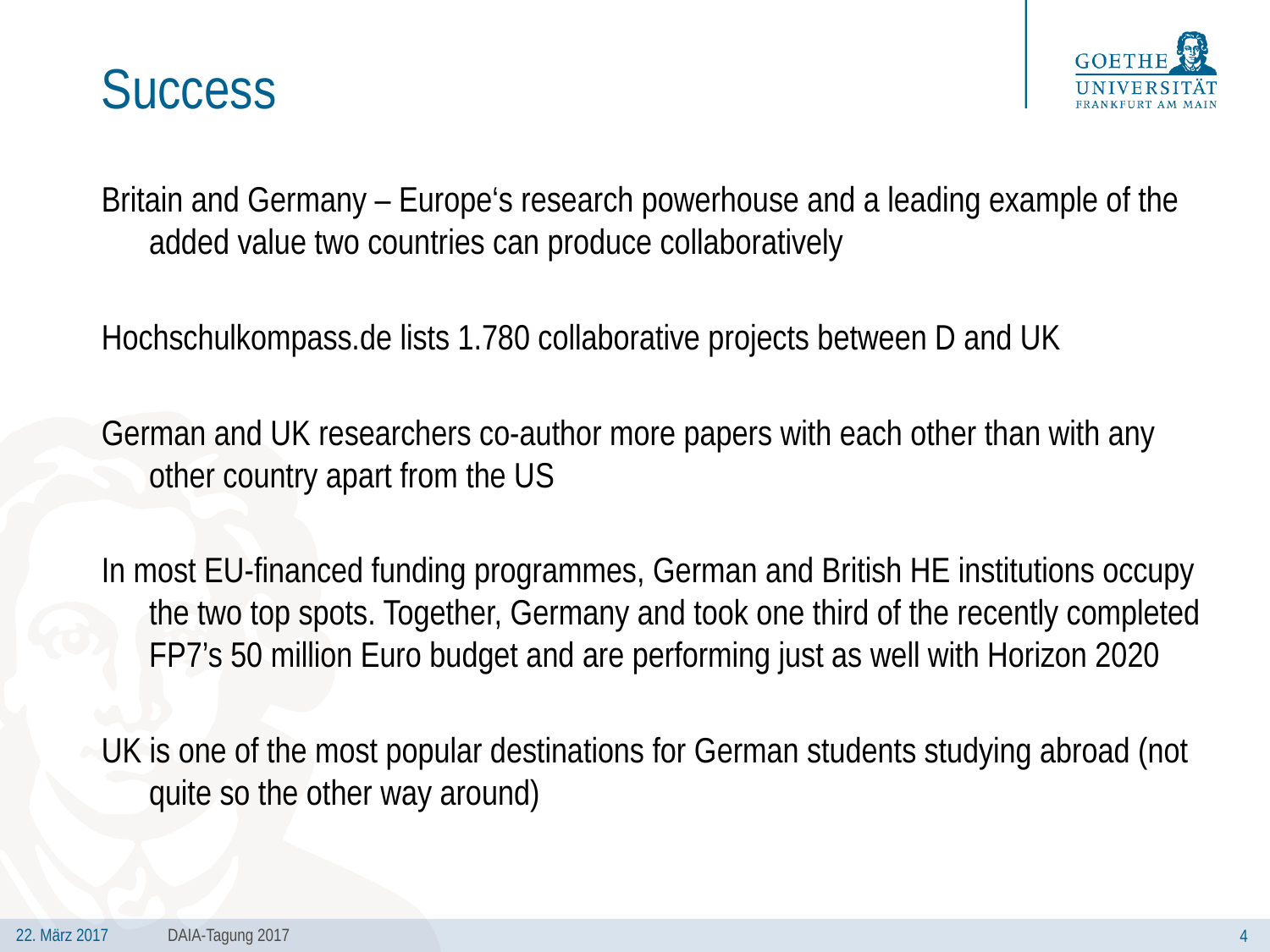

# Success
Britain and Germany – Europe‘s research powerhouse and a leading example of the added value two countries can produce collaboratively

Hochschulkompass.de lists 1.780 collaborative projects between D and UK

German and UK researchers co-author more papers with each other than with any other country apart from the US

In most EU-financed funding programmes, German and British HE institutions occupy the two top spots. Together, Germany and took one third of the recently completed FP7’s 50 million Euro budget and are performing just as well with Horizon 2020

UK is one of the most popular destinations for German students studying abroad (not quite so the other way around)

DAIA-Tagung 2017
4